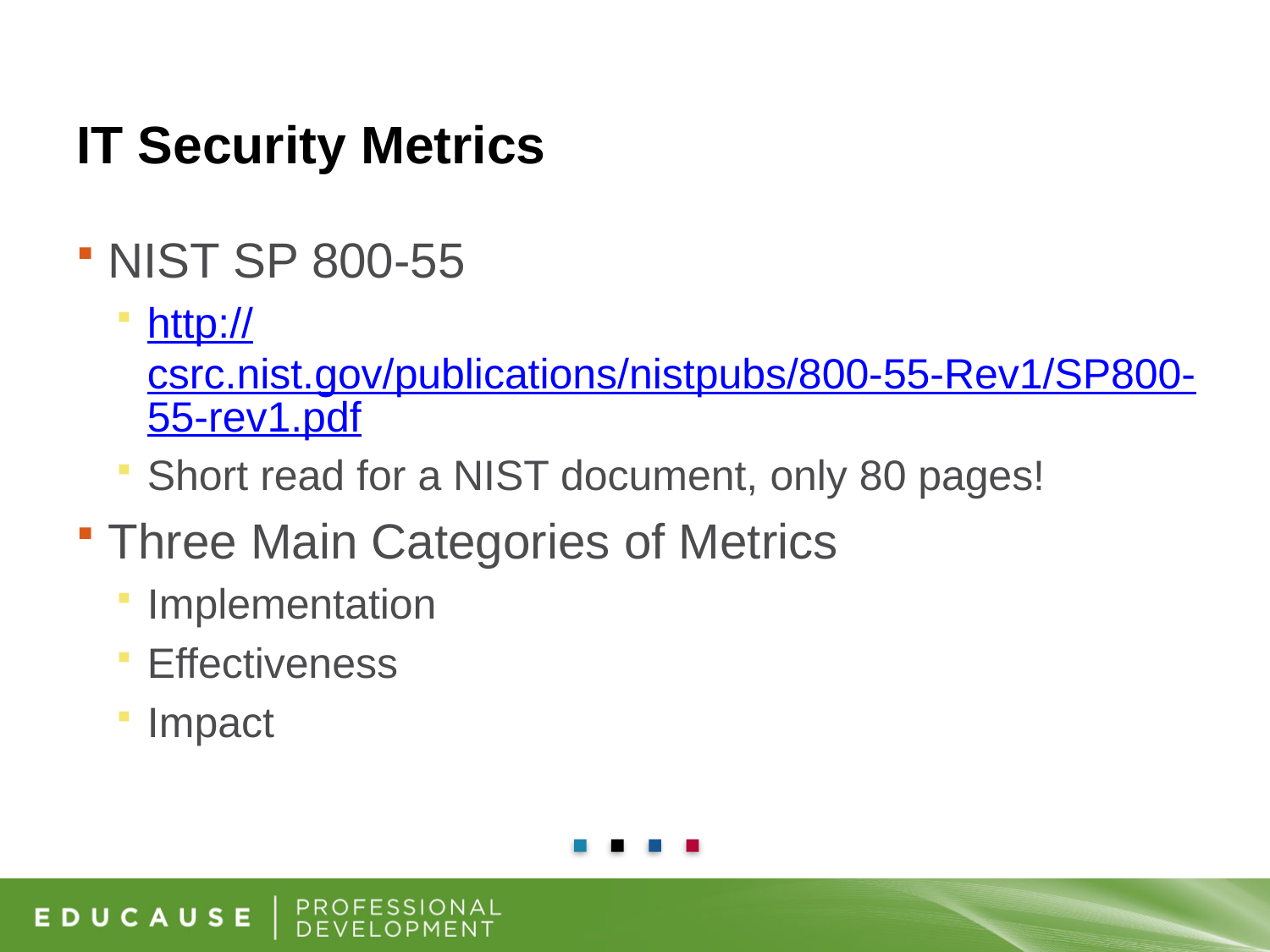

# IT Security Metrics
NIST SP 800-55
http://csrc.nist.gov/publications/nistpubs/800-55-Rev1/SP800-55-rev1.pdf
Short read for a NIST document, only 80 pages!
Three Main Categories of Metrics
Implementation
Effectiveness
Impact